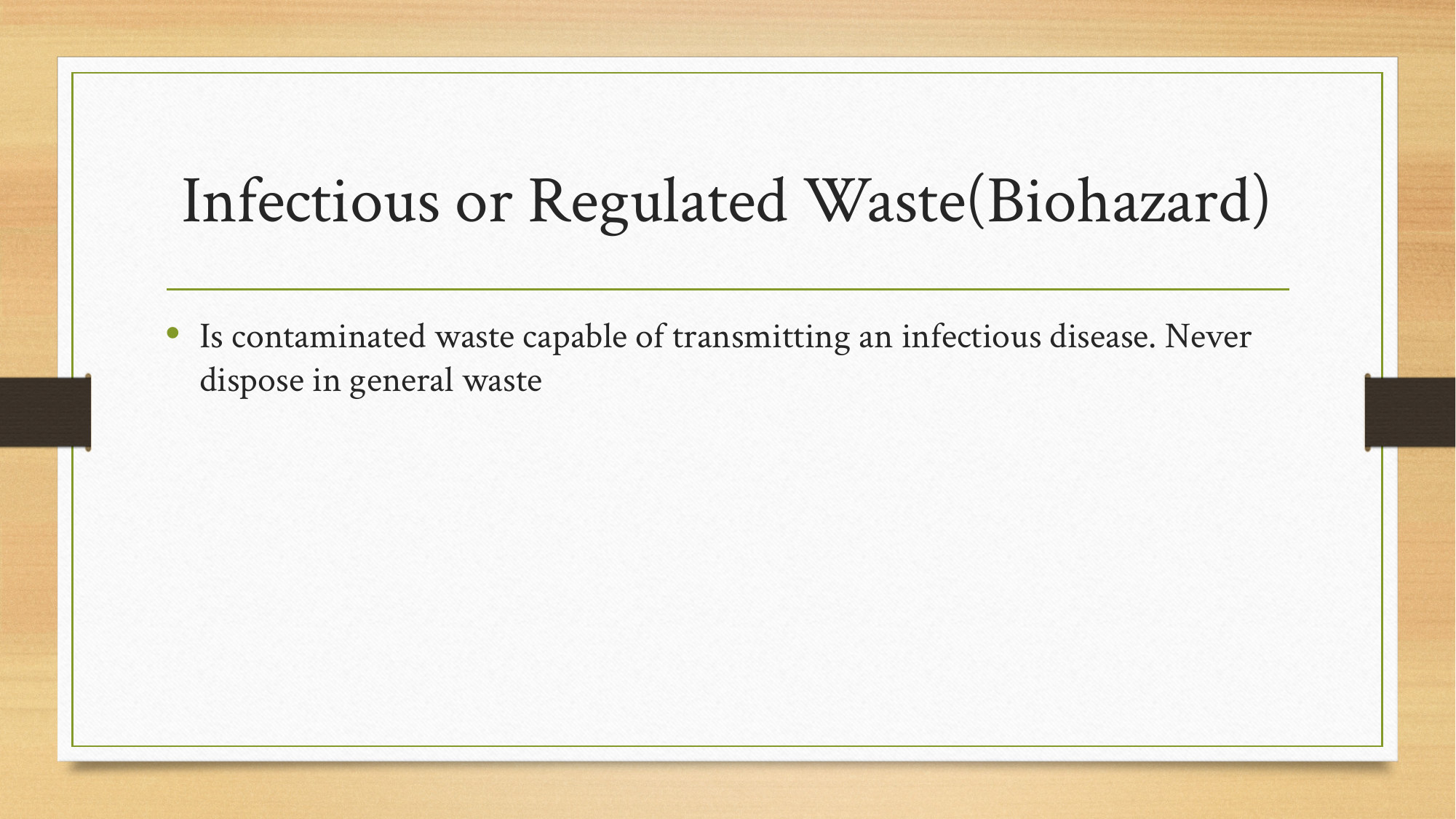

# Infectious or Regulated Waste(Biohazard)
Is contaminated waste capable of transmitting an infectious disease. Never dispose in general waste